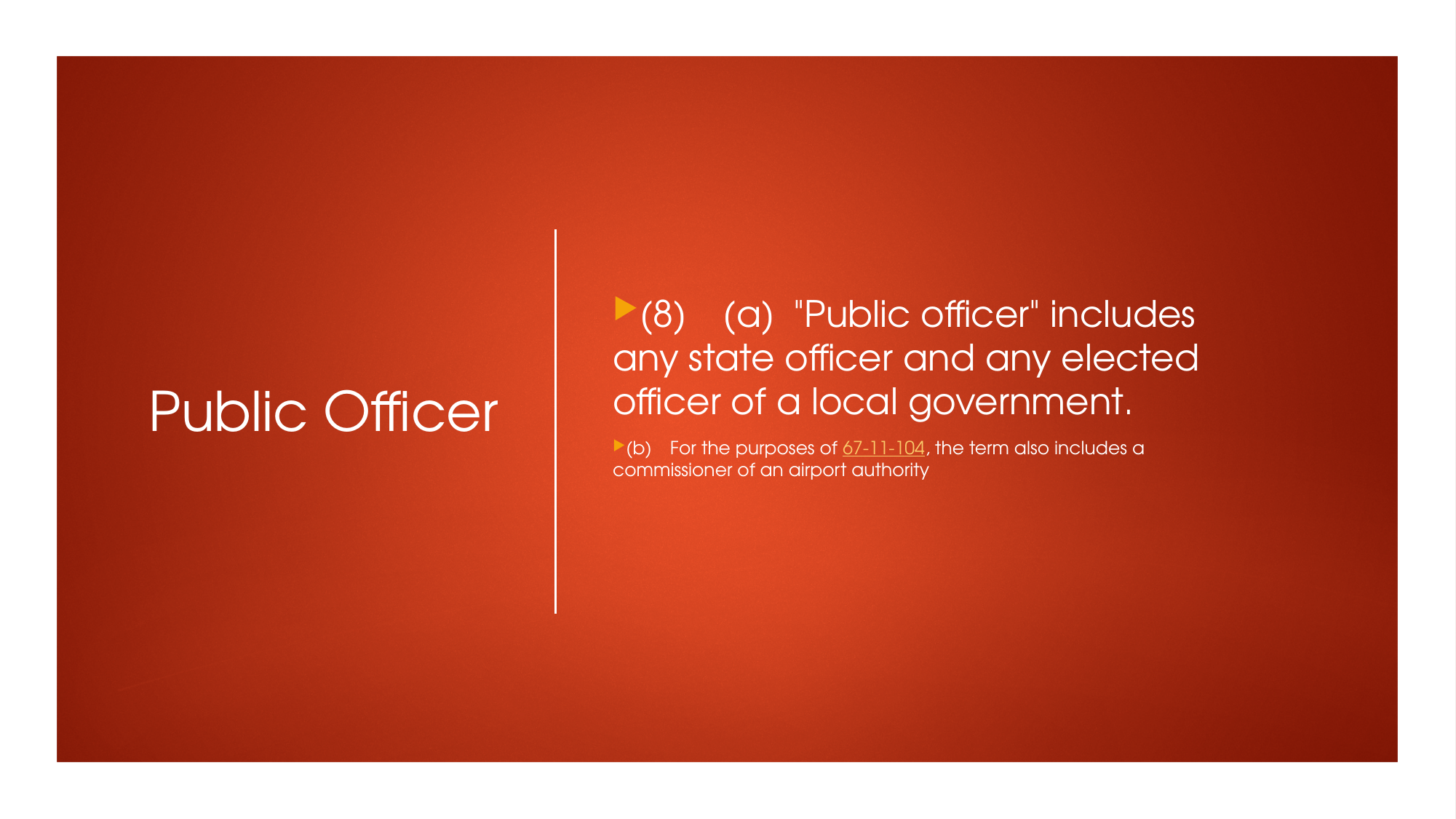

# Public Officer
(8) (a) "Public officer" includes any state officer and any elected officer of a local government.
(b) For the purposes of 67-11-104, the term also includes a commissioner of an airport authority